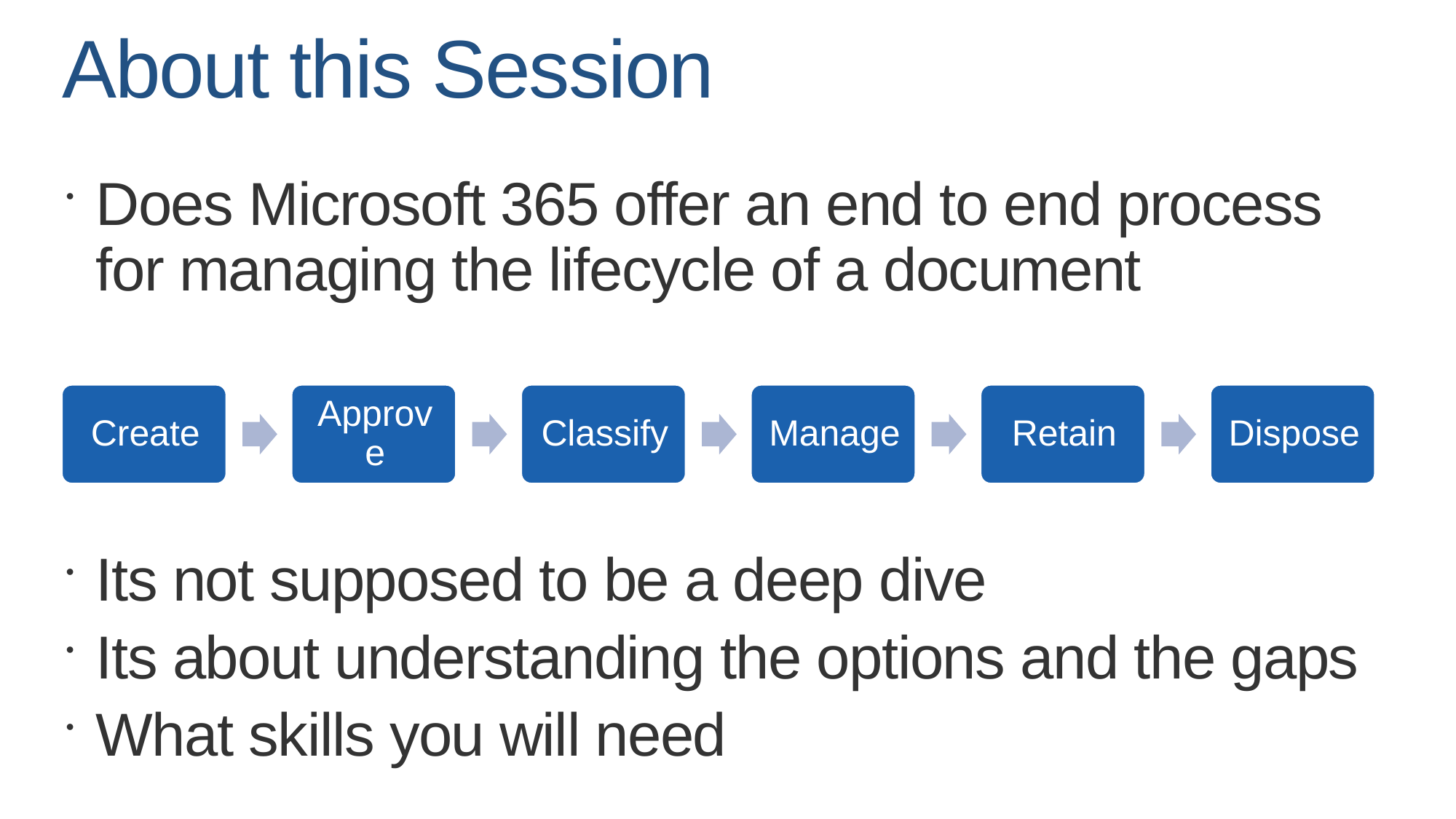

# About this Session
Does Microsoft 365 offer an end to end process for managing the lifecycle of a document

Its not supposed to be a deep dive
Its about understanding the options and the gaps
What skills you will need

Create

Approve

Classify

Manage

Retain

Dispose